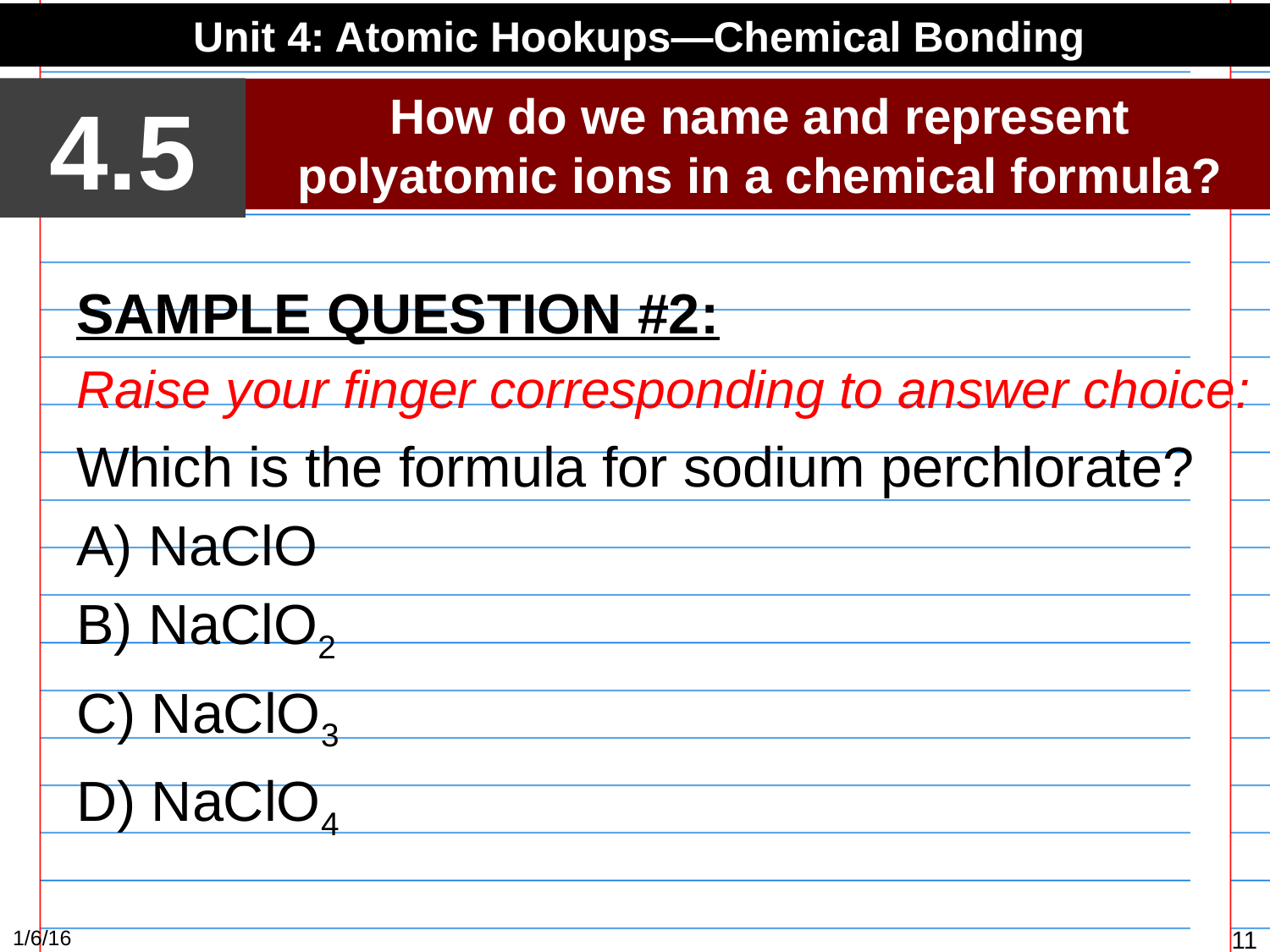

Unit 4: Atomic Hookups—Chemical Bonding
4.5
How do we name and represent polyatomic ions in a chemical formula?
SAMPLE QUESTION #2:
Raise your finger corresponding to answer choice:
Which is the formula for sodium perchlorate?
A) NaClO
B) NaClO2
C) NaClO3
D) NaClO4
1/6/16
11